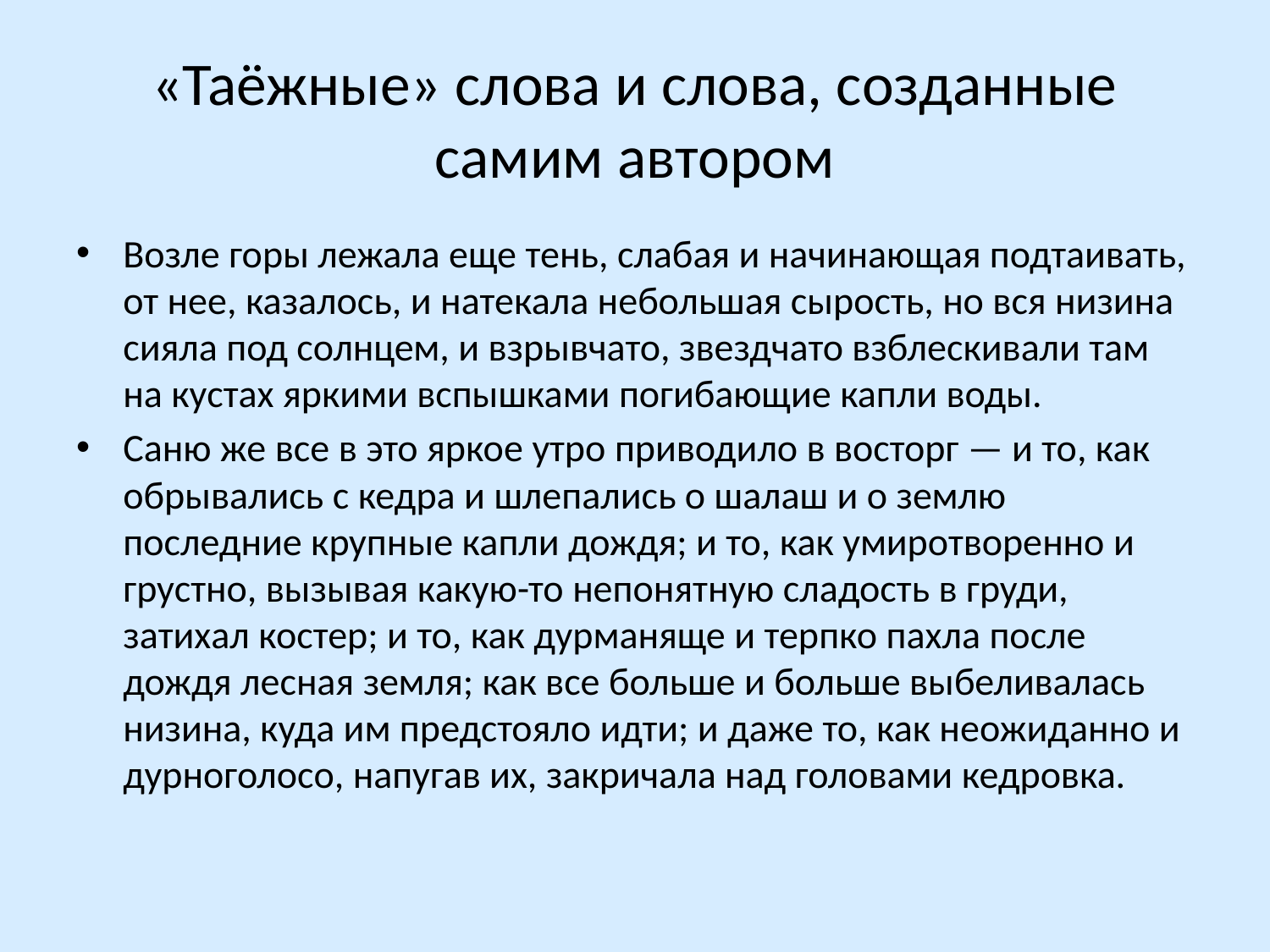

# «Таёжные» слова и слова, созданные самим автором
Возле горы лежала еще тень, слабая и начинающая подтаивать, от нее, казалось, и натекала небольшая сырость, но вся низина сияла под солнцем, и взрывчато, звездчато взблескивали там на кустах яркими вспышками погибающие капли воды.
Саню же все в это яркое утро приводило в восторг — и то, как обрывались с кедра и шлепались о шалаш и о землю последние крупные капли дождя; и то, как умиротворенно и грустно, вызывая какую-то непонятную сладость в груди, затихал костер; и то, как дурманяще и терпко пахла после дождя лесная земля; как все больше и больше выбеливалась низина, куда им предстояло идти; и даже то, как неожиданно и дурноголосо, напугав их, закричала над головами кедровка.